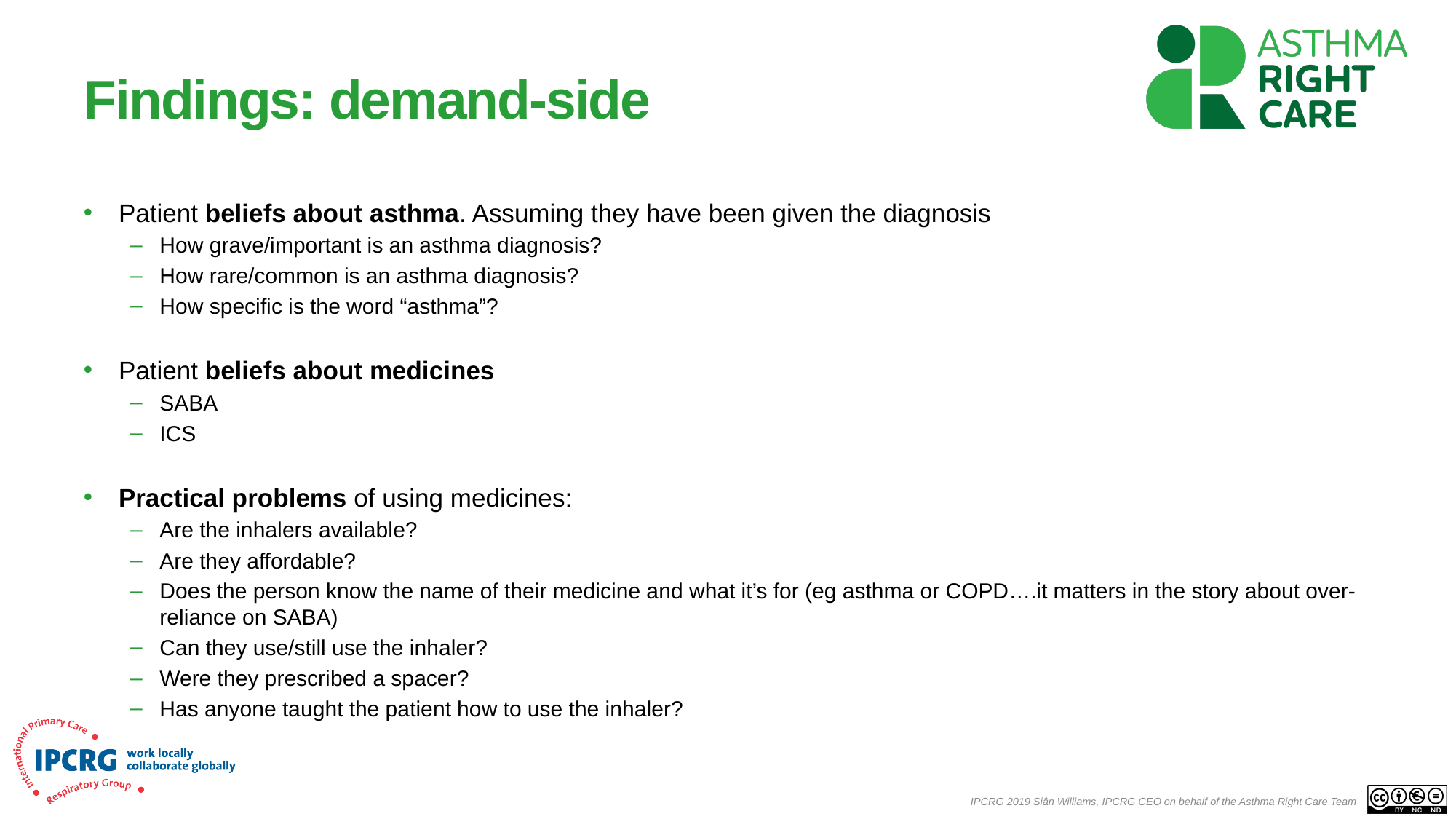

# Findings: demand-side
Patient beliefs about asthma. Assuming they have been given the diagnosis
How grave/important is an asthma diagnosis?
How rare/common is an asthma diagnosis?
How specific is the word “asthma”?

Patient beliefs about medicines
SABA
ICS

Practical problems of using medicines:
Are the inhalers available?
Are they affordable?
Does the person know the name of their medicine and what it’s for (eg asthma or COPD….it matters in the story about over-reliance on SABA)
Can they use/still use the inhaler?
Were they prescribed a spacer?
Has anyone taught the patient how to use the inhaler?